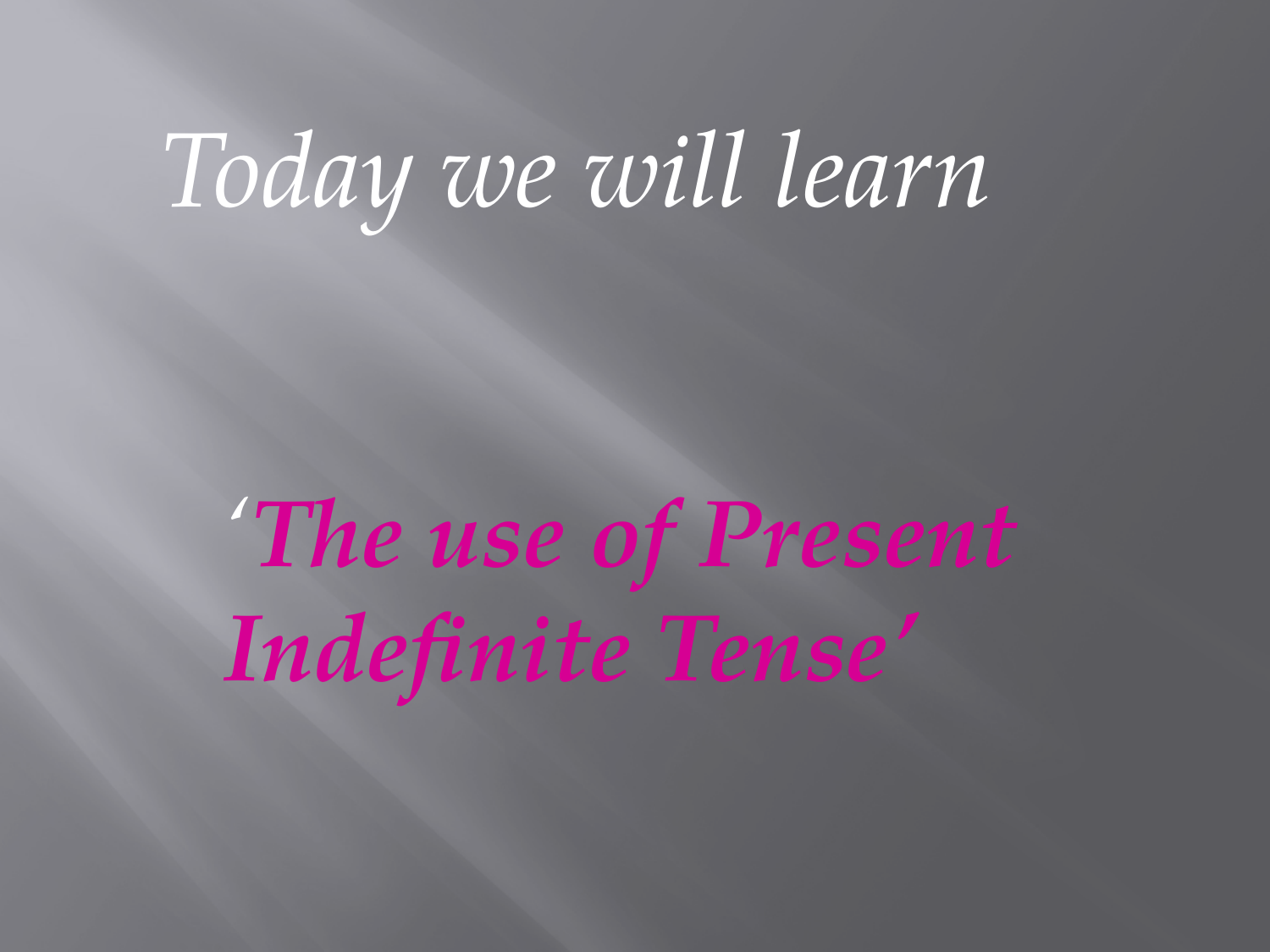

Today we will learn
‘The use of Present Indefinite Tense’